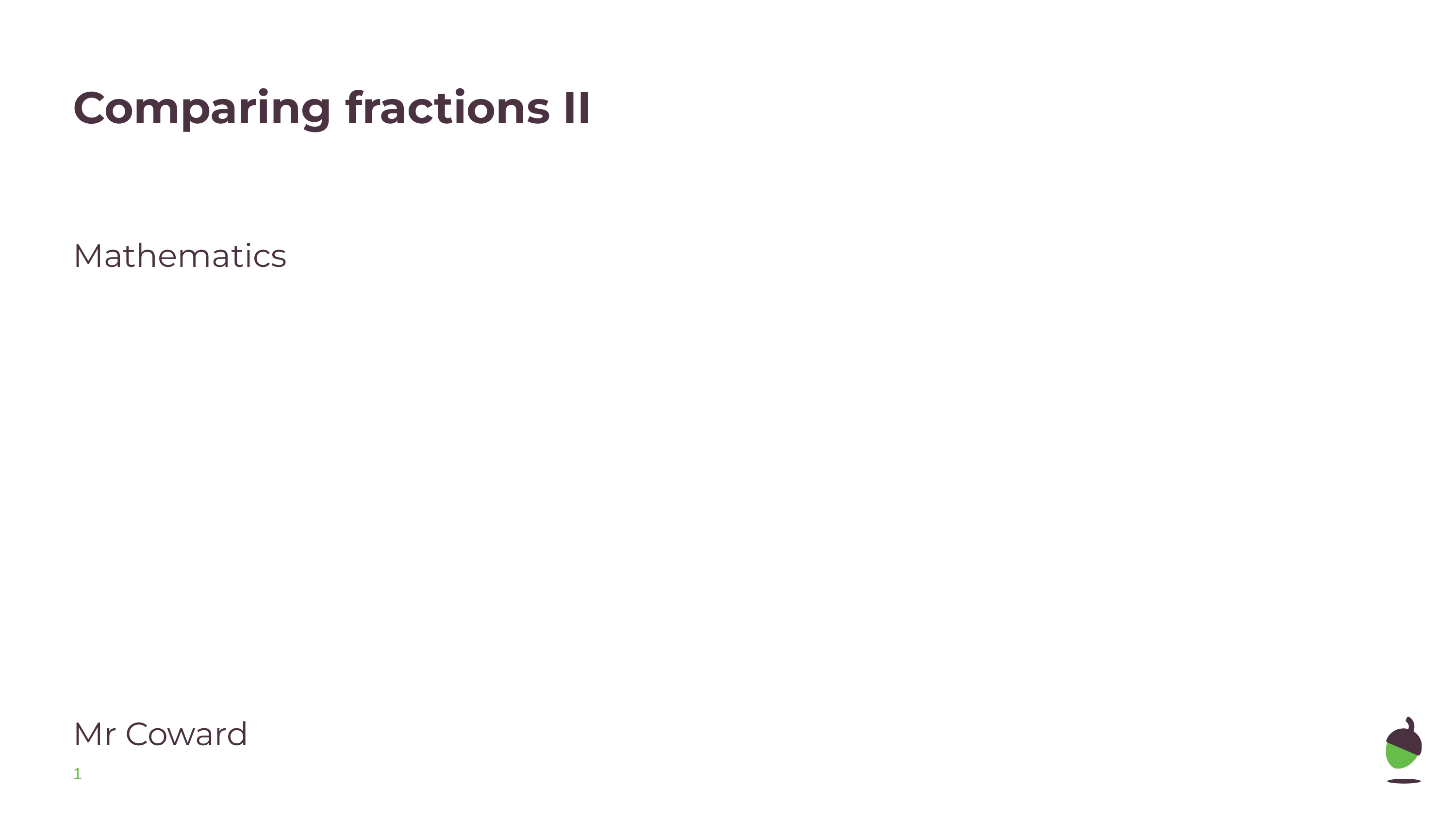

# Comparing fractions II
Mathematics
Mr Coward
1